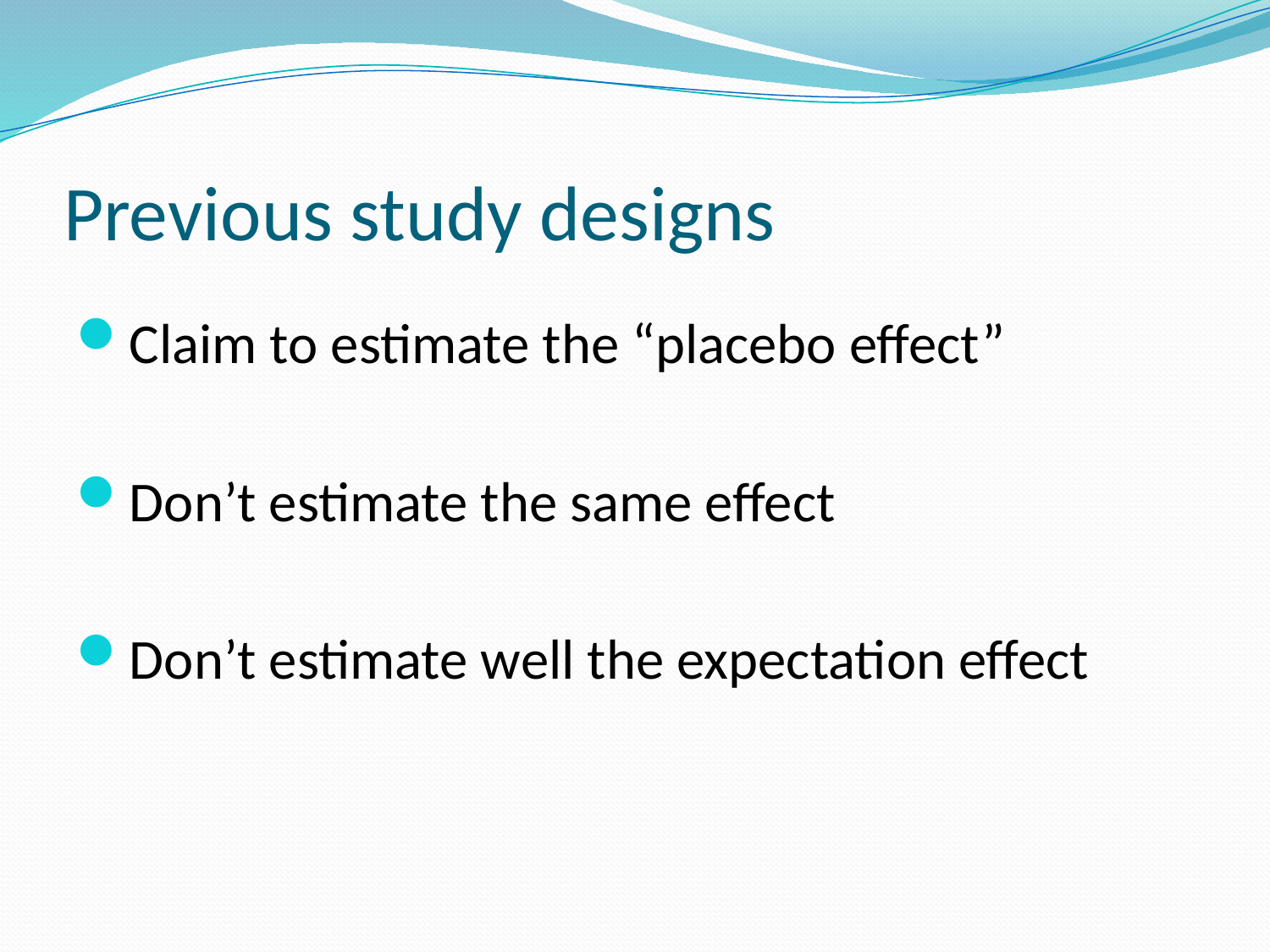

# Previous study designs
Claim to estimate the “placebo effect”

Don’t estimate the same effect

Don’t estimate well the expectation effect